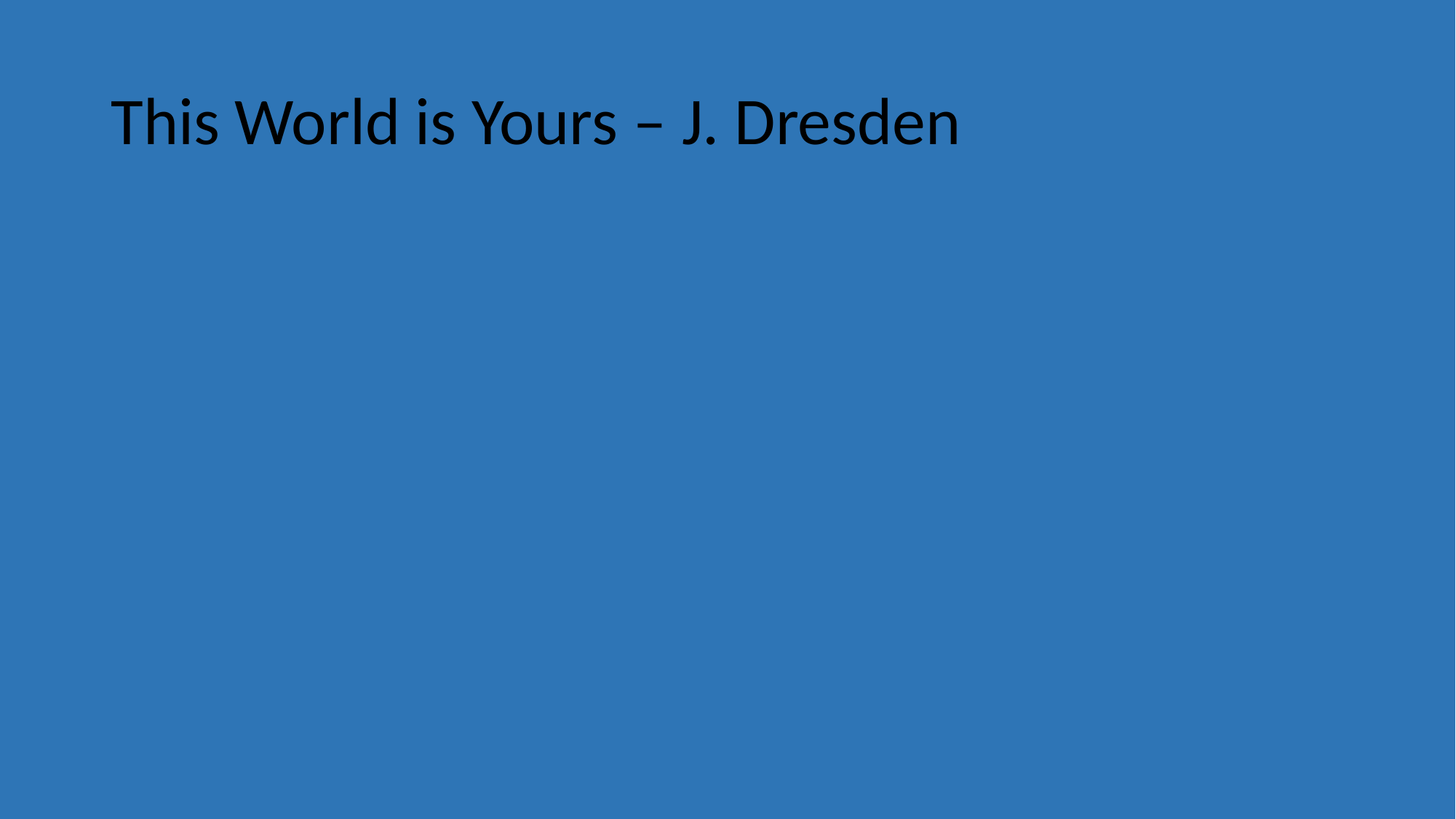

# This World is Yours – J. Dresden